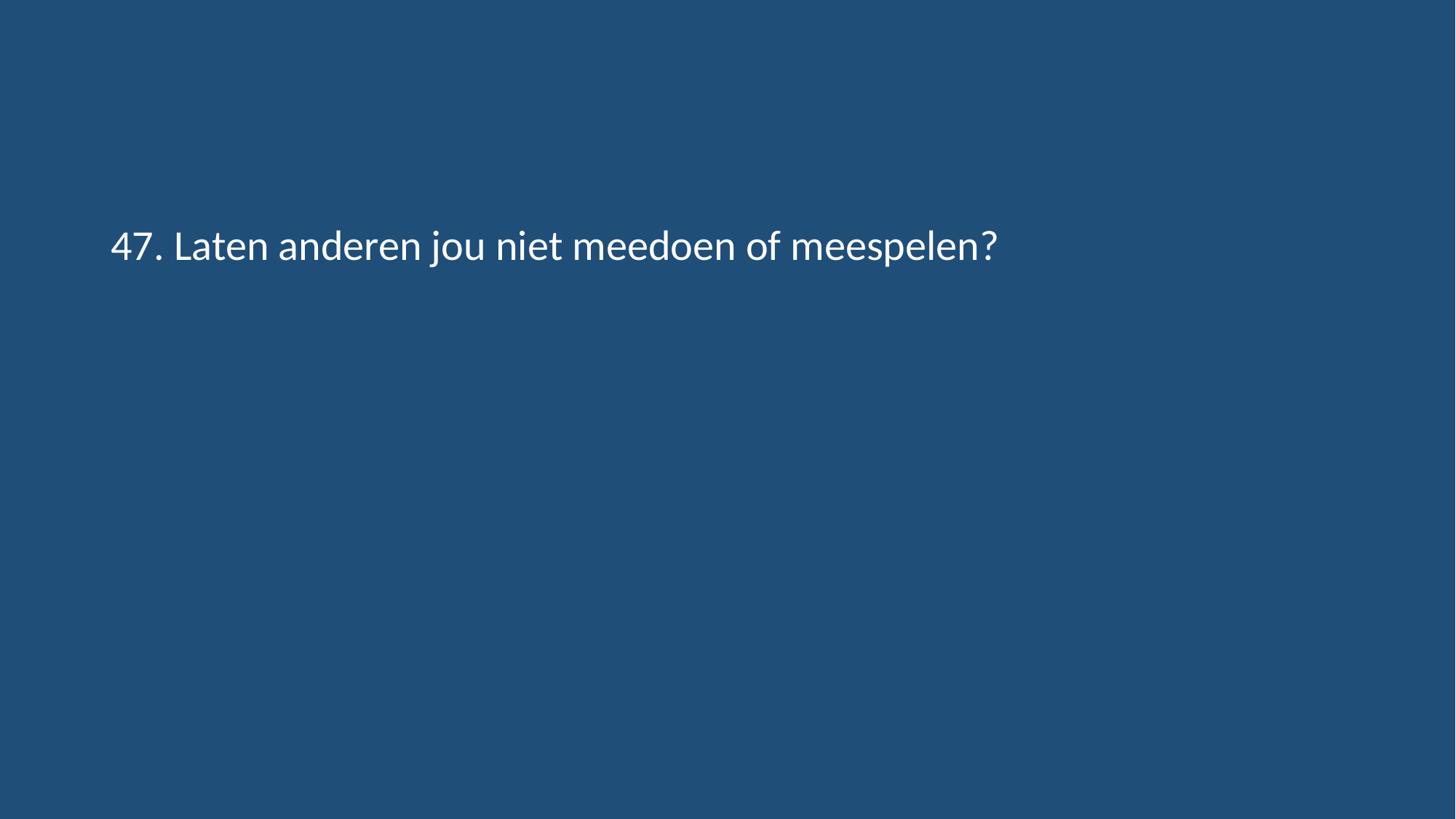

#
47. Laten anderen jou niet meedoen of meespelen?